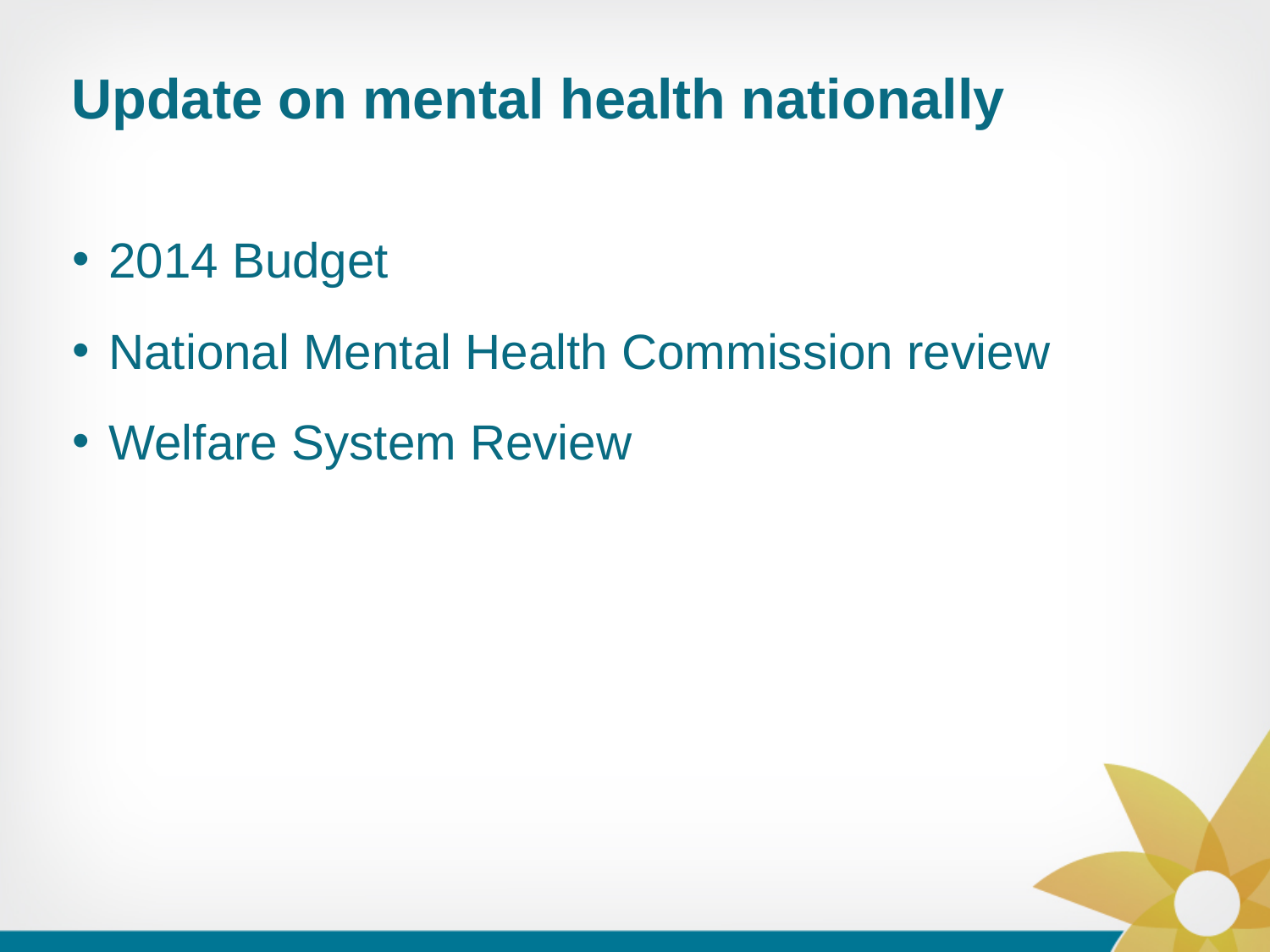

# Update on mental health nationally
2014 Budget
National Mental Health Commission review
Welfare System Review